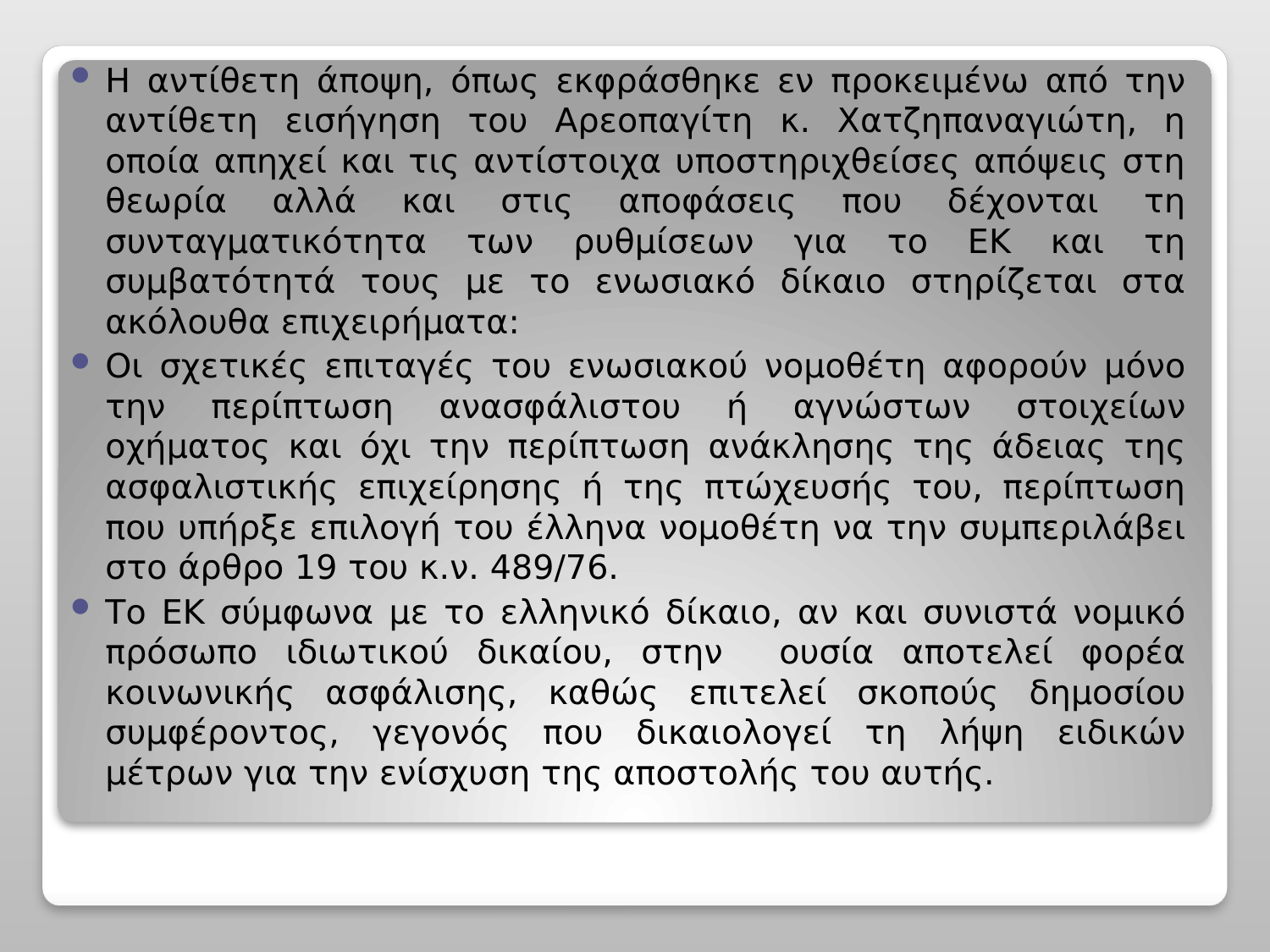

Η αντίθετη άποψη, όπως εκφράσθηκε εν προκειμένω από την αντίθετη εισήγηση του Αρεοπαγίτη κ. Χατζηπαναγιώτη, η οποία απηχεί και τις αντίστοιχα υποστηριχθείσες απόψεις στη θεωρία αλλά και στις αποφάσεις που δέχονται τη συνταγματικότητα των ρυθμίσεων για το ΕΚ και τη συμβατότητά τους με το ενωσιακό δίκαιο στηρίζεται στα ακόλουθα επιχειρήματα:
Οι σχετικές επιταγές του ενωσιακού νομοθέτη αφορούν μόνο την περίπτωση ανασφάλιστου ή αγνώστων στοιχείων οχήματος και όχι την περίπτωση ανάκλησης της άδειας της ασφαλιστικής επιχείρησης ή της πτώχευσής του, περίπτωση που υπήρξε επιλογή του έλληνα νομοθέτη να την συμπεριλάβει στο άρθρο 19 του κ.ν. 489/76.
Το ΕΚ σύμφωνα με το ελληνικό δίκαιο, αν και συνιστά νομικό πρόσωπο ιδιωτικού δικαίου, στην  ουσία αποτελεί φορέα κοινωνικής ασφάλισης, καθώς επιτελεί σκοπούς δημοσίου συμφέροντος, γεγονός που δικαιολογεί τη λήψη ειδικών μέτρων για την ενίσχυση της αποστολής του αυτής.